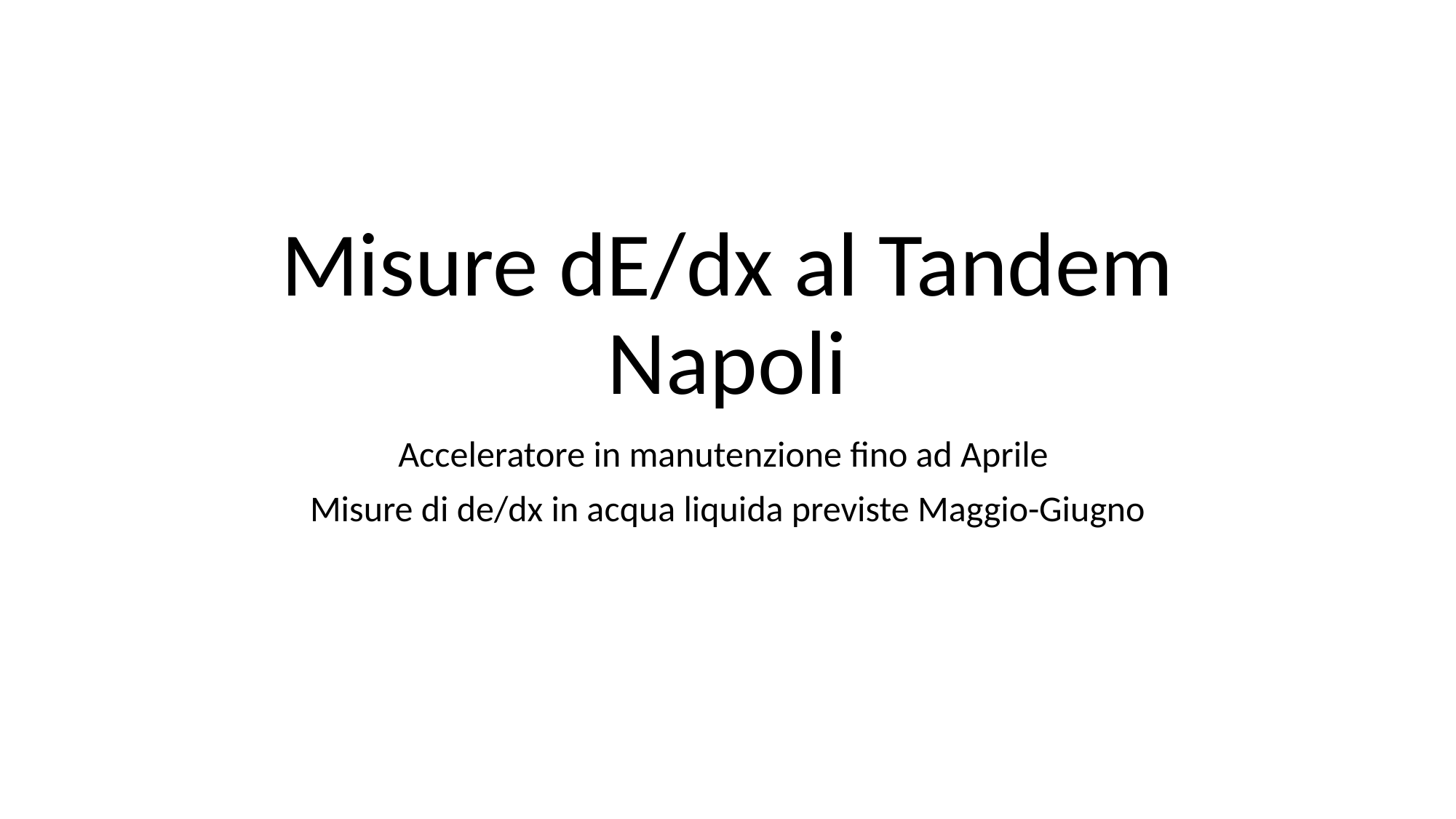

# Misure dE/dx al Tandem Napoli
Acceleratore in manutenzione fino ad Aprile
Misure di de/dx in acqua liquida previste Maggio-Giugno